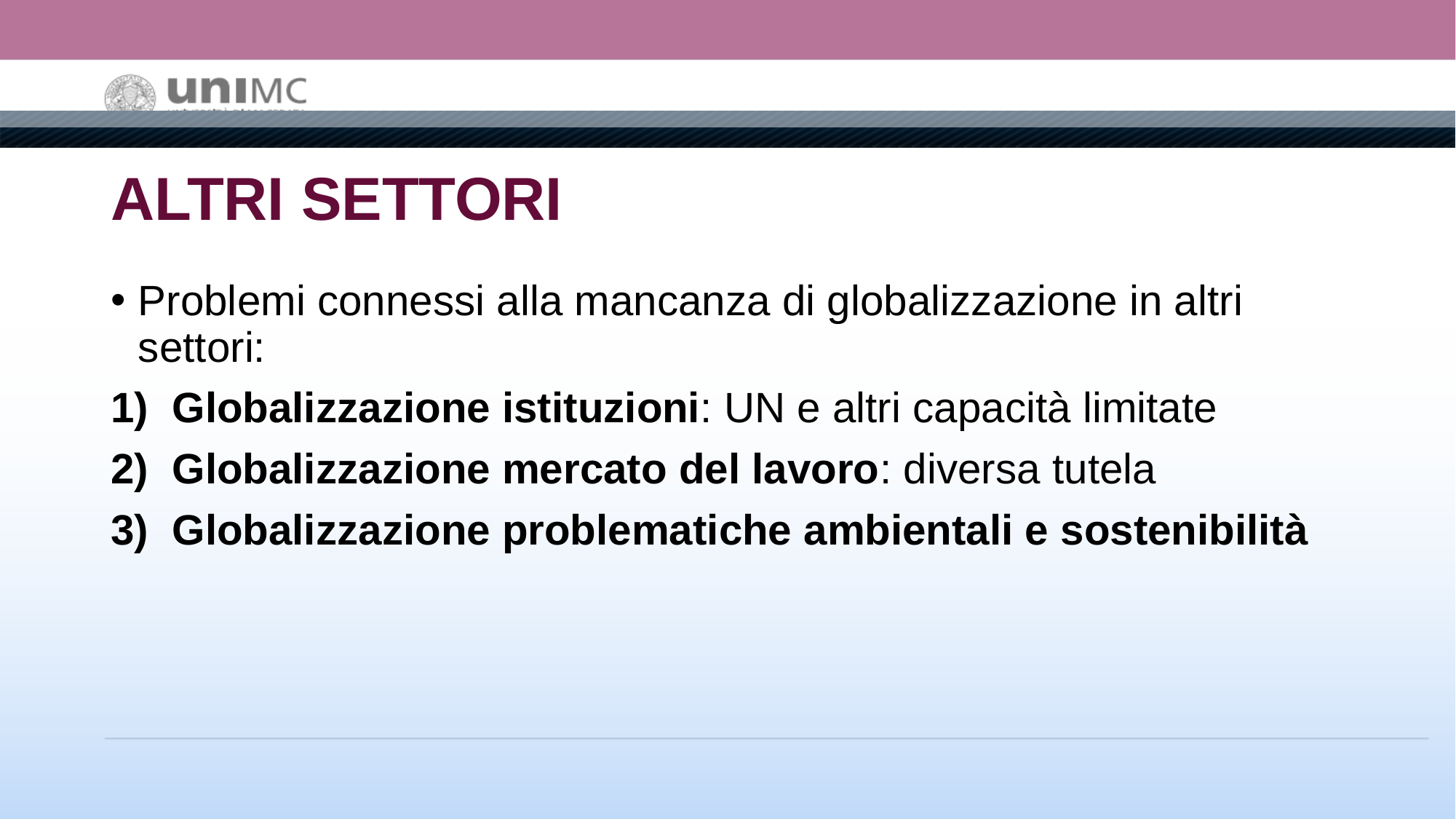

# ALTRI SETTORI
Problemi connessi alla mancanza di globalizzazione in altri settori:
Globalizzazione istituzioni: UN e altri capacità limitate
Globalizzazione mercato del lavoro: diversa tutela
Globalizzazione problematiche ambientali e sostenibilità